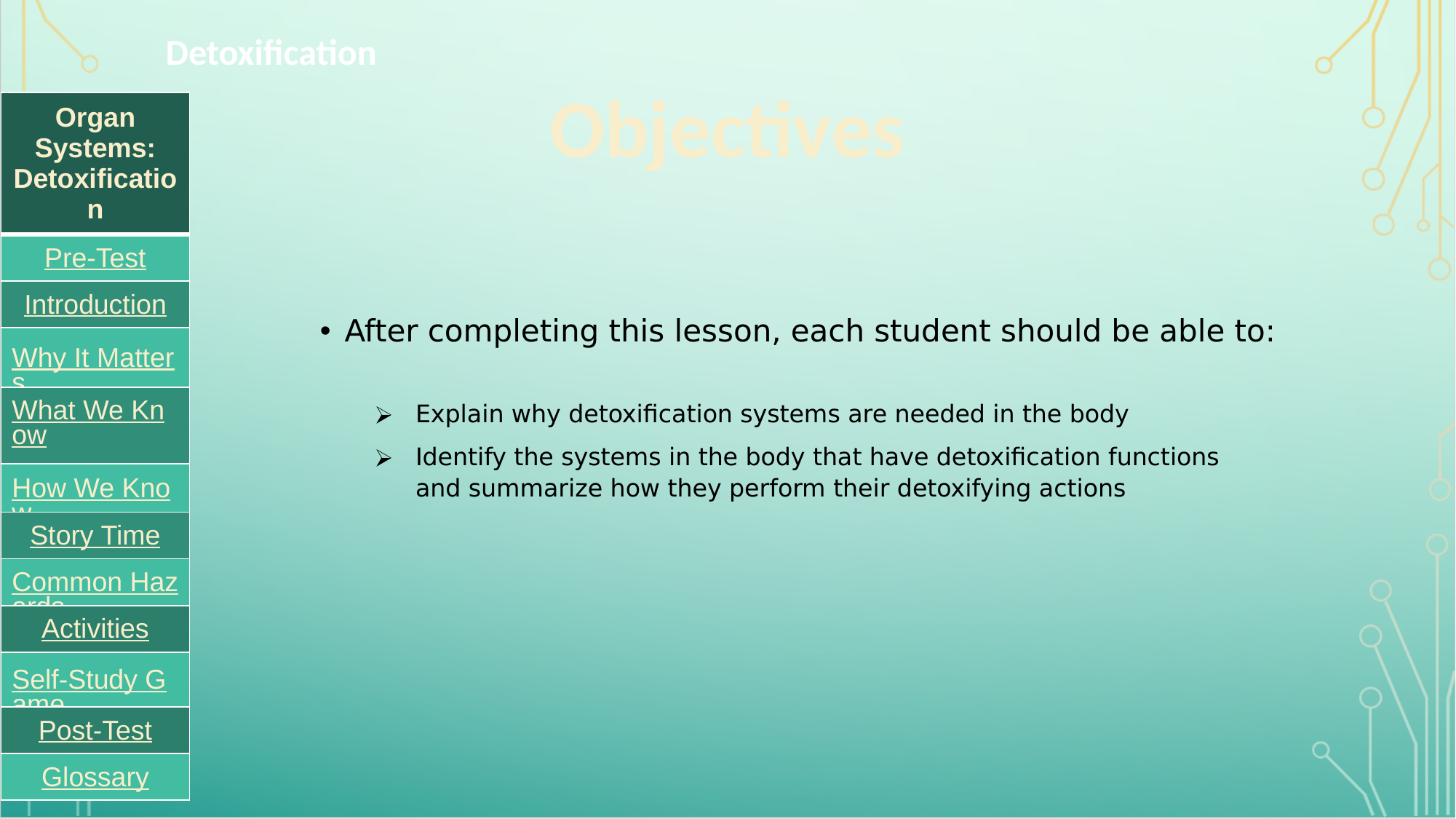

Detoxification
Objectives
| Organ Systems: Detoxification |
| --- |
| Pre-Test |
| Introduction |
| Why It Matters |
| What We Know |
| How We Know |
| Story Time |
| Common Hazards |
| Activities |
| Self-Study Game |
| Post-Test |
| Glossary |

After completing this lesson, each student should be able to:
Explain why detoxification systems are needed in the body
Identify the systems in the body that have detoxification functions and summarize how they perform their detoxifying actions